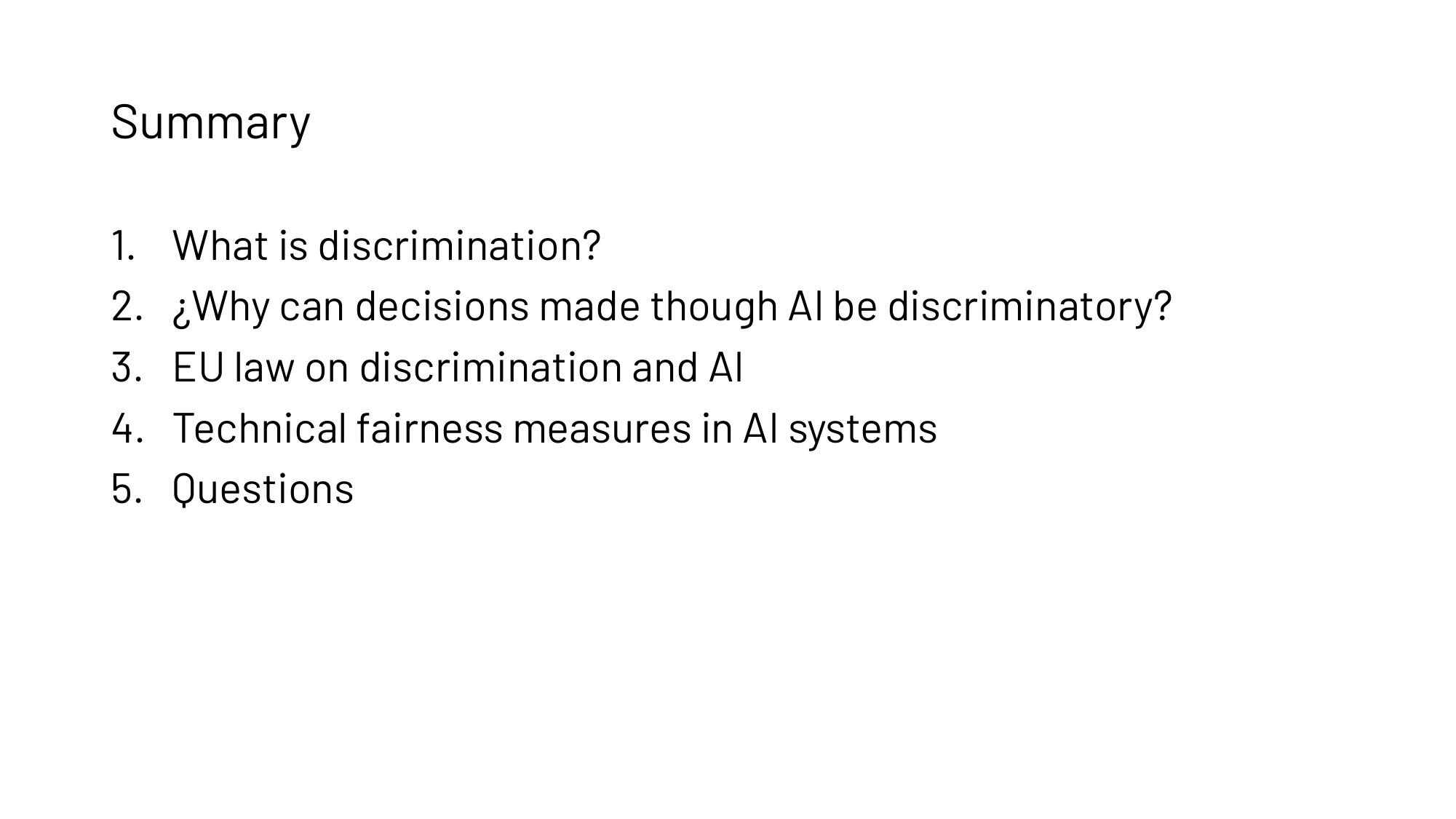

# Summary
What is discrimination?
¿Why can decisions made though AI be discriminatory?
EU law on discrimination and AI
Technical fairness measures in AI systems
Questions